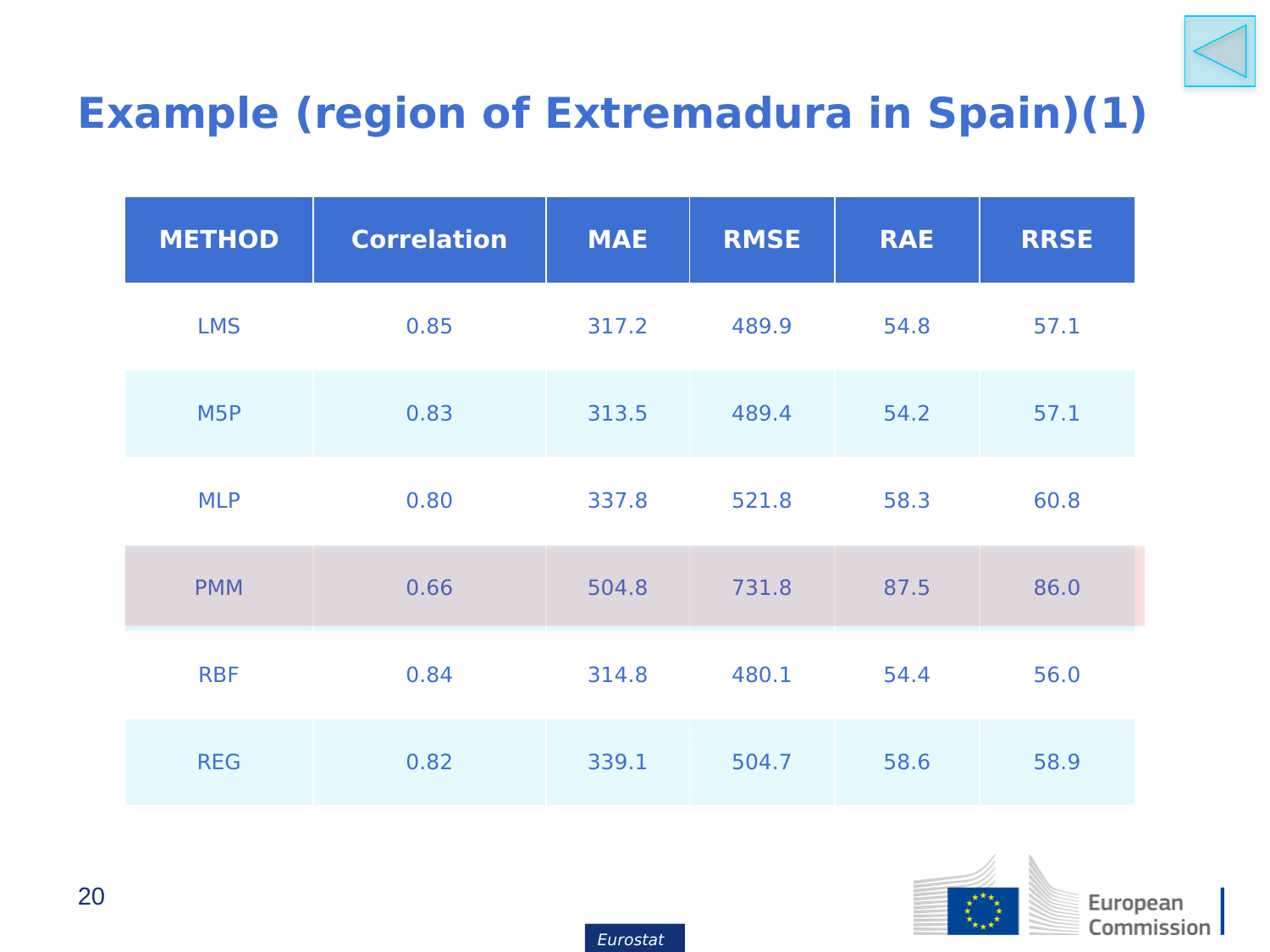

# Example (region of Extremadura in Spain)(1)
| METHOD | Correlation | MAE | RMSE | RAE | RRSE |
| --- | --- | --- | --- | --- | --- |
| LMS | 0.85 | 317.2 | 489.9 | 54.8 | 57.1 |
| M5P | 0.83 | 313.5 | 489.4 | 54.2 | 57.1 |
| MLP | 0.80 | 337.8 | 521.8 | 58.3 | 60.8 |
| PMM | 0.66 | 504.8 | 731.8 | 87.5 | 86.0 |
| RBF | 0.84 | 314.8 | 480.1 | 54.4 | 56.0 |
| REG | 0.82 | 339.1 | 504.7 | 58.6 | 58.9 |

20
Eurostat